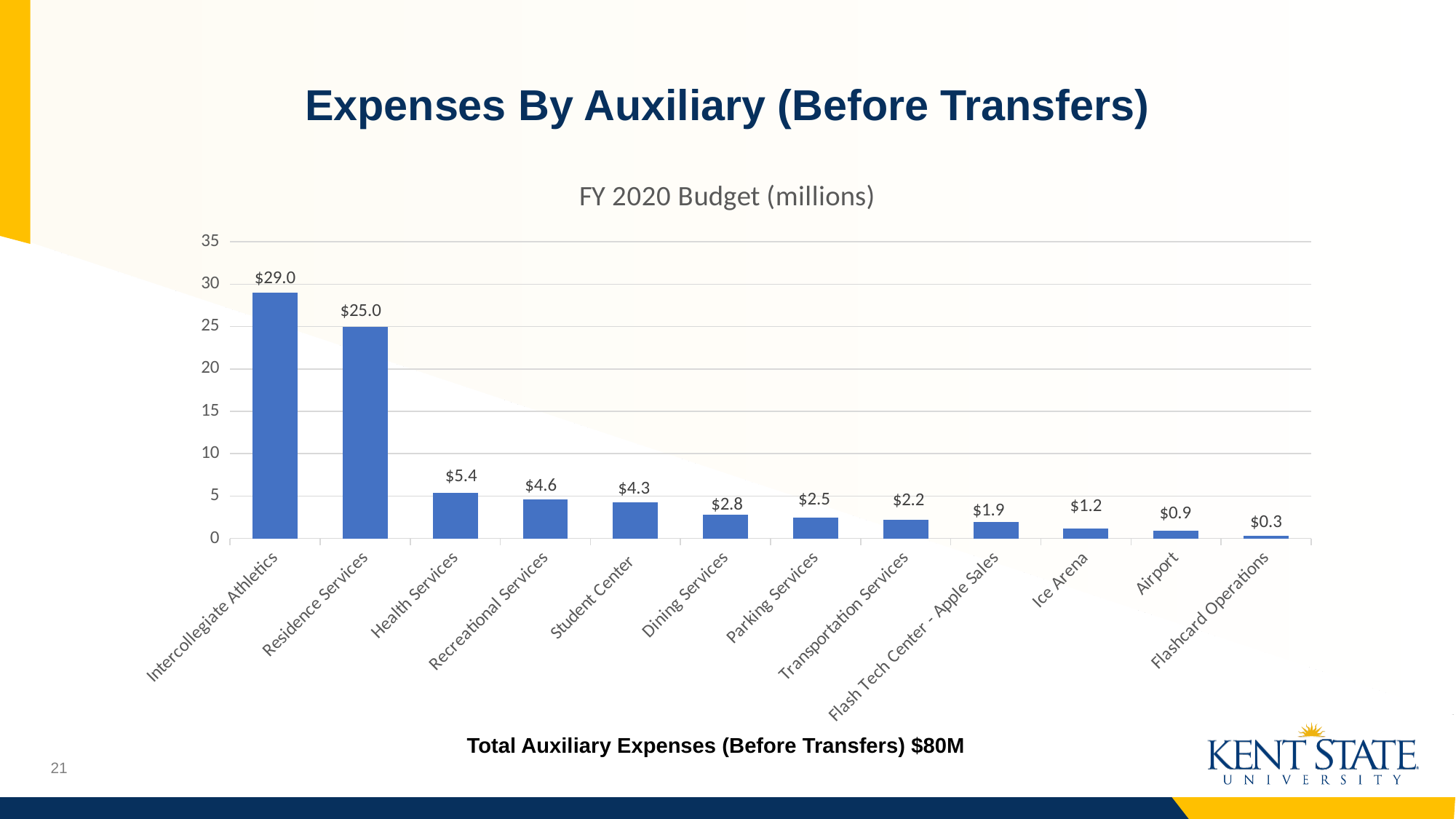

# Expenses By Auxiliary (Before Transfers)

### Chart: FY 2020 Budget (millions)

| Category |  |
|---|---|
| Intercollegiate Athletics | 29.02 |
| Residence Services | 24.96 |
| Health Services | 5.38 |
| Recreational Services | 4.58 |
| Student Center  | 4.28 |
| Dining Services | 2.84 |
| Parking Services | 2.46 |
| Transportation Services | 2.22 |
| Flash Tech Center - Apple Sales | 1.93 |
| Ice Arena | 1.18 |
| Airport | 0.92 |
| Flashcard Operations | 0.3 |
Total Auxiliary Expenses (Before Transfers) $80M